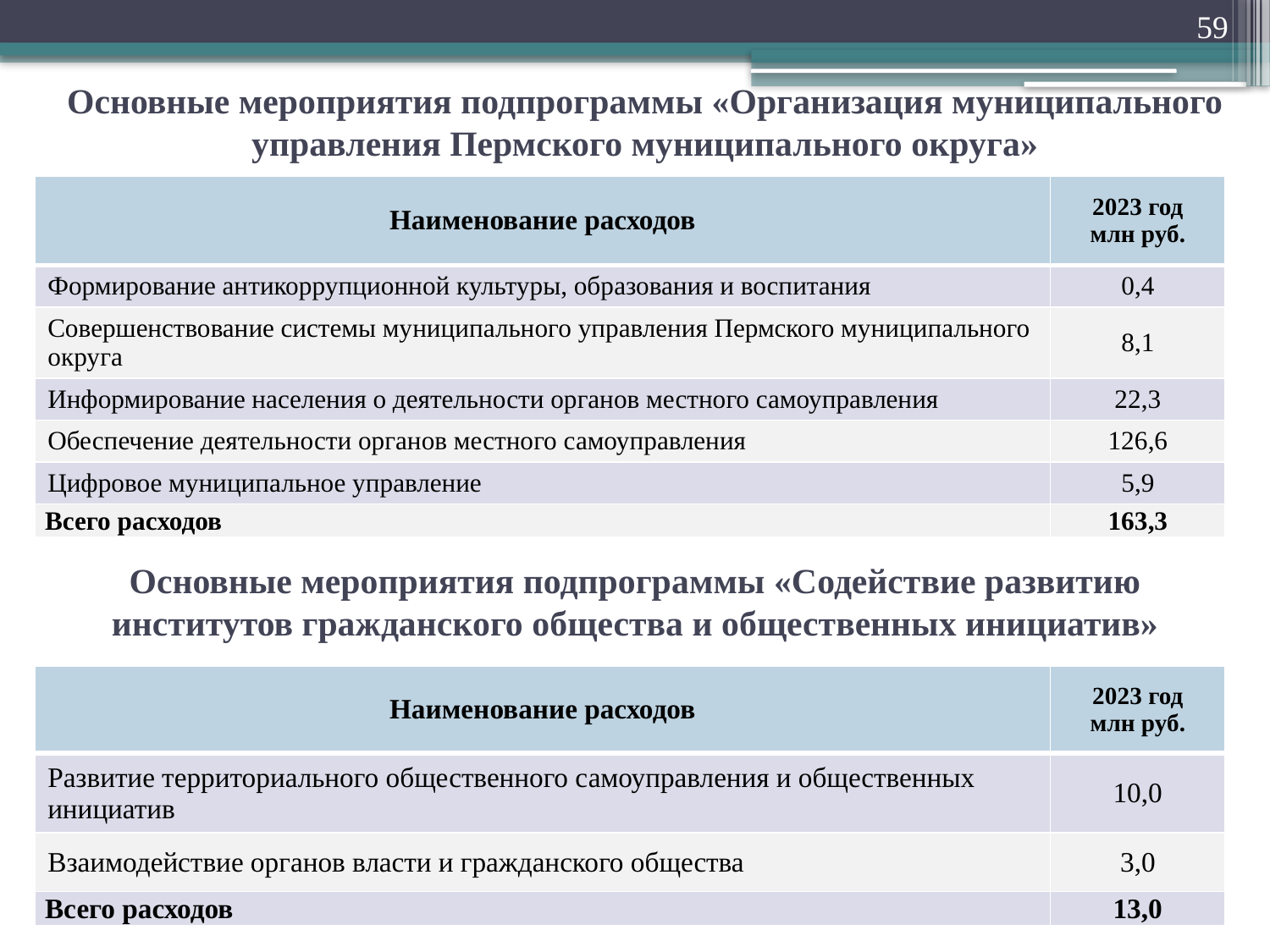

59
Основные мероприятия подпрограммы «Организация муниципального управления Пермского муниципального округа»
| Наименование расходов | 2023 год млн руб. |
| --- | --- |
| Формирование антикоррупционной культуры, образования и воспитания | 0,4 |
| Совершенствование системы муниципального управления Пермского муниципального округа | 8,1 |
| Информирование населения о деятельности органов местного самоуправления | 22,3 |
| Обеспечение деятельности органов местного самоуправления | 126,6 |
| Цифровое муниципальное управление | 5,9 |
| Всего расходов | 163,3 |
Основные мероприятия подпрограммы «Содействие развитию институтов гражданского общества и общественных инициатив»
| Наименование расходов | 2023 год млн руб. |
| --- | --- |
| Развитие территориального общественного самоуправления и общественных инициатив | 10,0 |
| Взаимодействие органов власти и гражданского общества | 3,0 |
| Всего расходов | 13,0 |